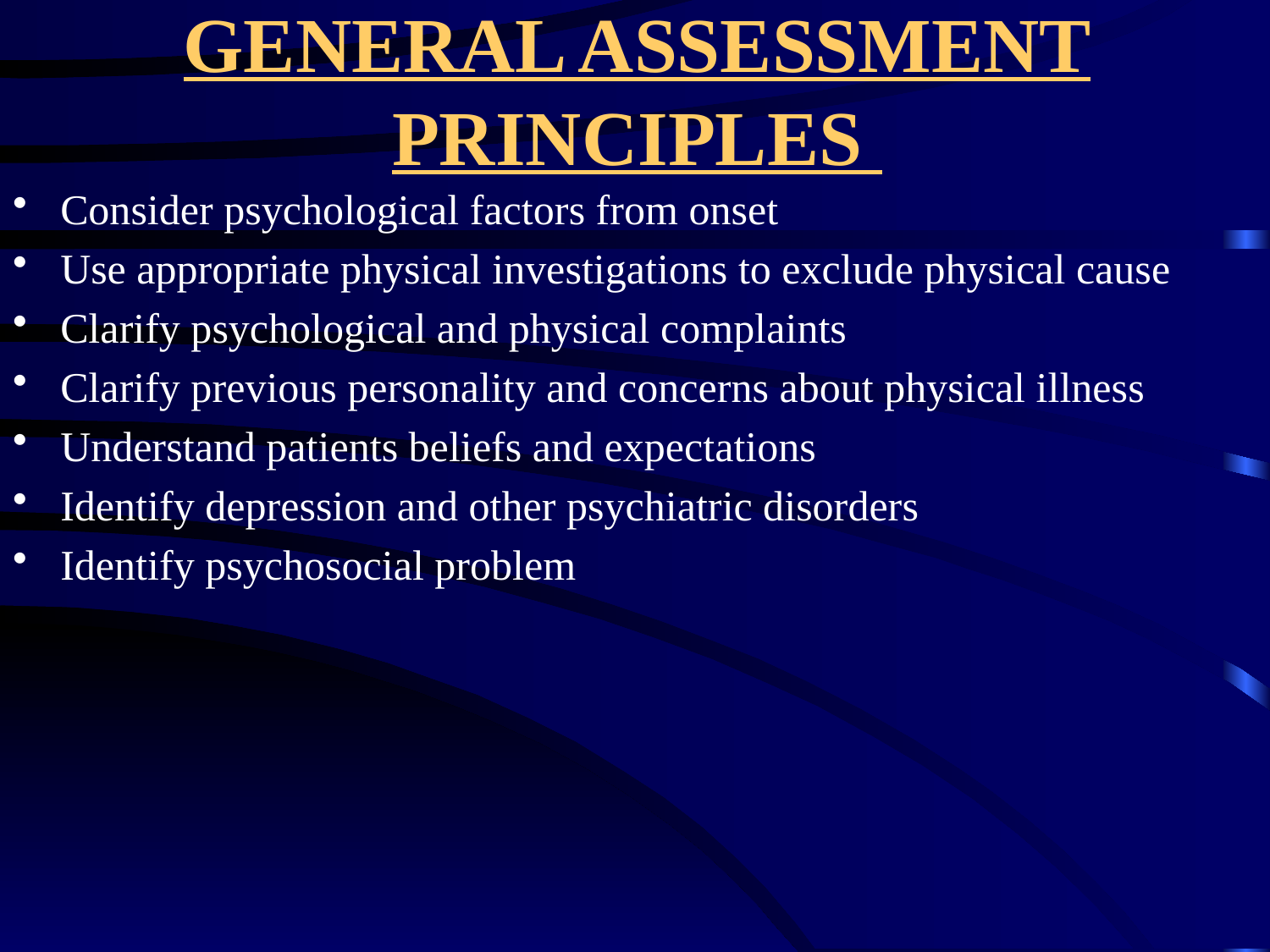

# GENERAL ASSESSMENT PRINCIPLES
Consider psychological factors from onset
Use appropriate physical investigations to exclude physical cause
Clarify psychological and physical complaints
Clarify previous personality and concerns about physical illness
Understand patients beliefs and expectations
Identify depression and other psychiatric disorders
Identify psychosocial problem